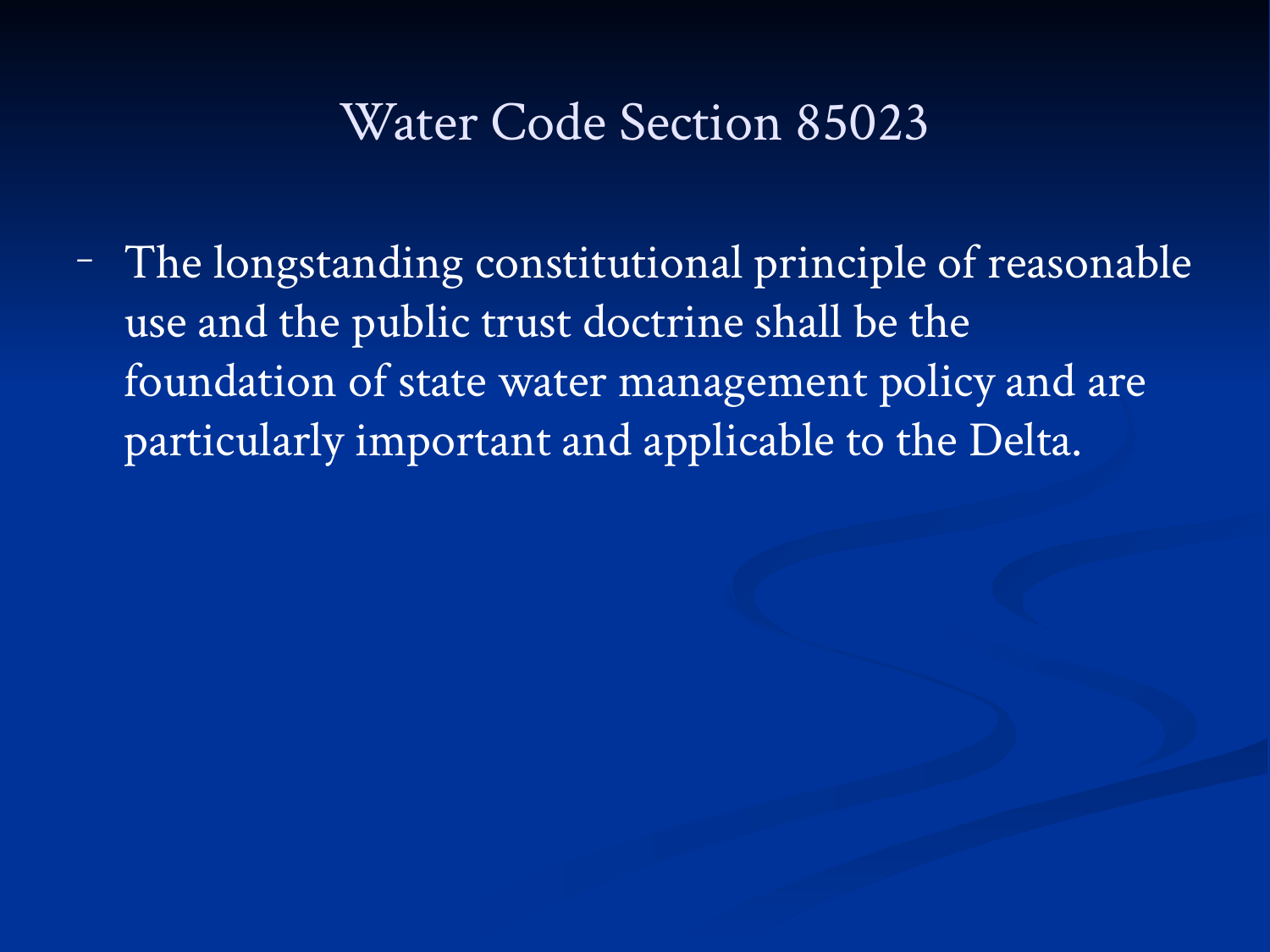

# Water Code Section 85023
The longstanding constitutional principle of reasonable use and the public trust doctrine shall be the foundation of state water management policy and are particularly important and applicable to the Delta.